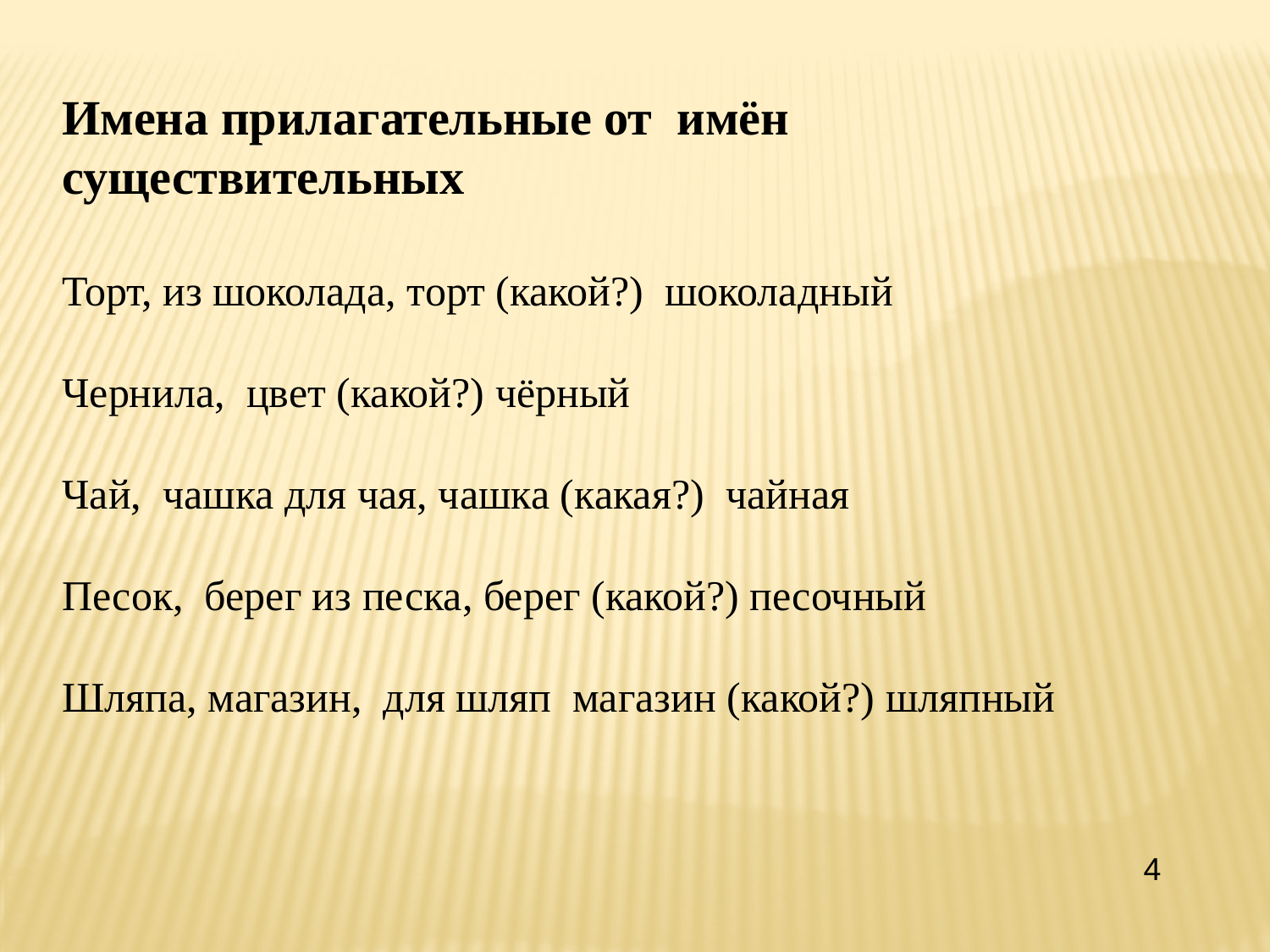

Имена прилагательные от  имён существительных

Торт, из шоколада, торт (какой?)  шоколадный

Чернила,  цвет (какой?) чёрный

Чай,  чашка для чая, чашка (какая?)  чайная

Песок,  берег из песка, берег (какой?) песочный

Шляпа, магазин,  для шляп  магазин (какой?) шляпный
4